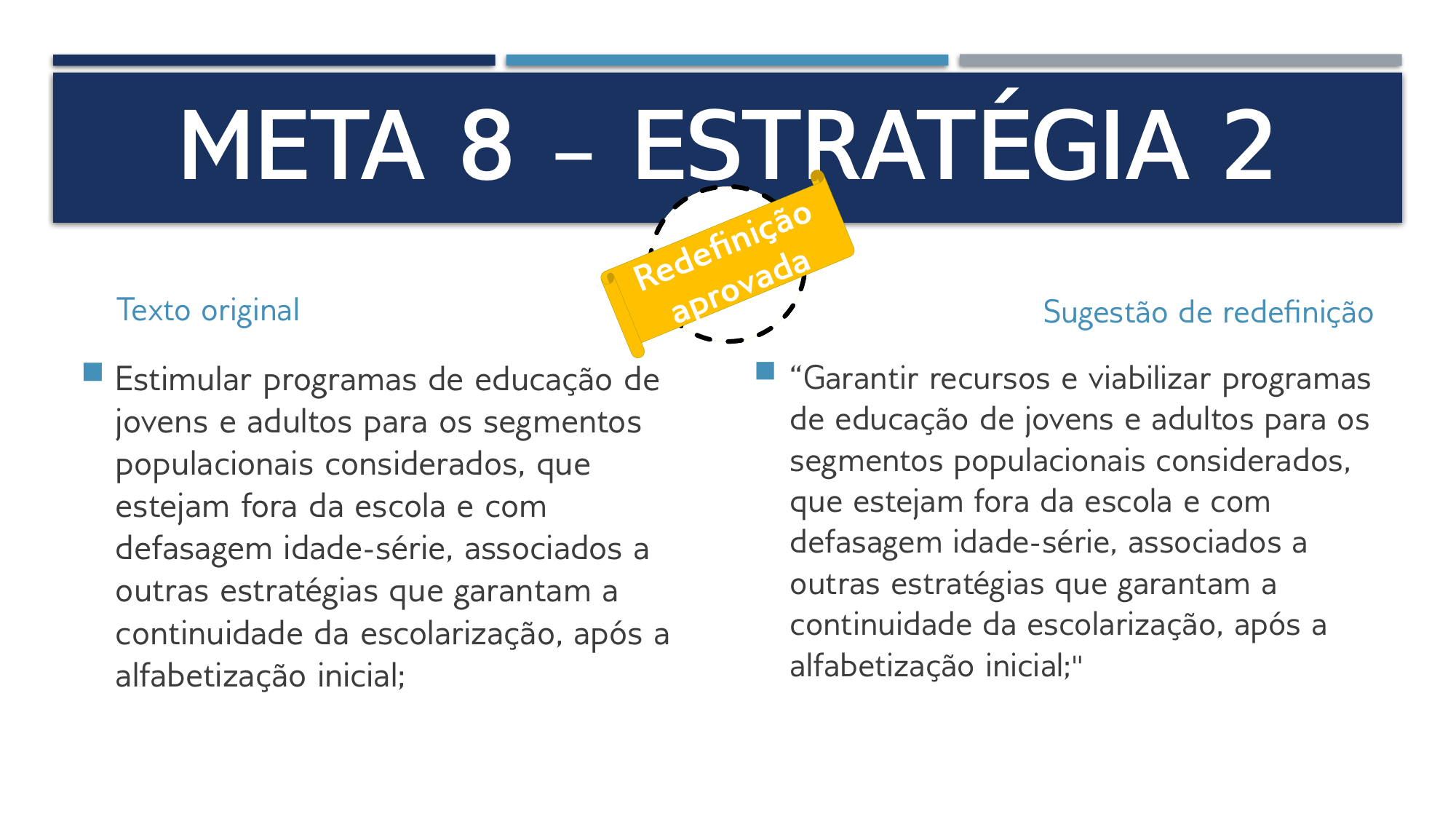

# Meta 8 – Estratégia 2

Redefinição aprovada
Texto original
Sugestão de redefinição
Estimular programas de educação de jovens e adultos para os segmentos populacionais considerados, que estejam fora da escola e com defasagem idade-série, associados a outras estratégias que garantam a continuidade da escolarização, após a alfabetização inicial;
“Garantir recursos e viabilizar programas de educação de jovens e adultos para os segmentos populacionais considerados, que estejam fora da escola e com defasagem idade-série, associados a outras estratégias que garantam a continuidade da escolarização, após a alfabetização inicial;"